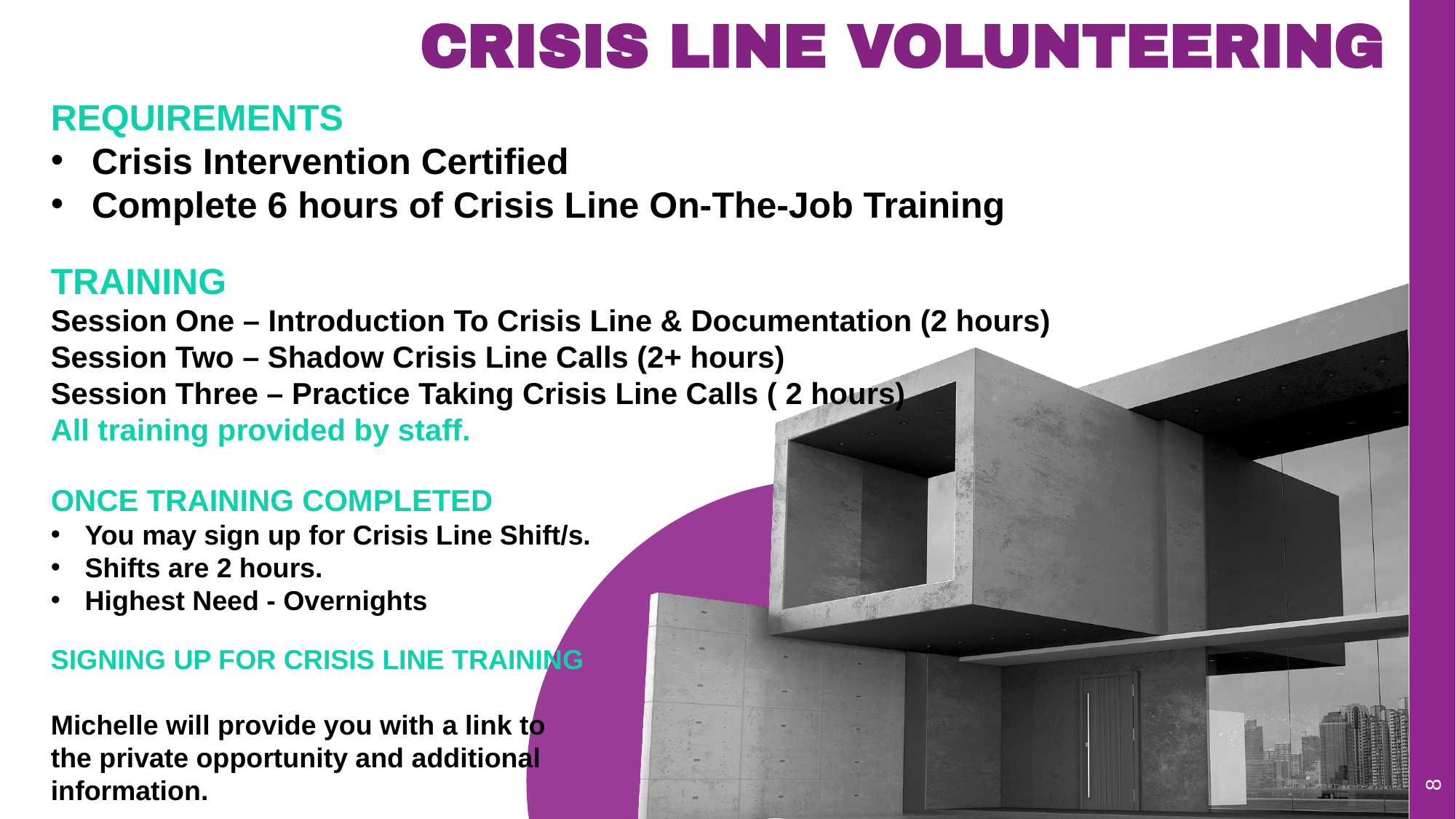

CRISIS LINE volunteerING
REQUIREMENTS
Crisis Intervention Certified
Complete 6 hours of Crisis Line On-The-Job Training

TRAINING
Session One – Introduction To Crisis Line & Documentation (2 hours)
Session Two – Shadow Crisis Line Calls (2+ hours)
Session Three – Practice Taking Crisis Line Calls ( 2 hours)
All training provided by staff.

ONCE TRAINING COMPLETED
You may sign up for Crisis Line Shift/s.
Shifts are 2 hours.
Highest Need - Overnights

SIGNING UP FOR CRISIS LINE TRAINING

Michelle will provide you with a link to the private opportunity and additional information.

8